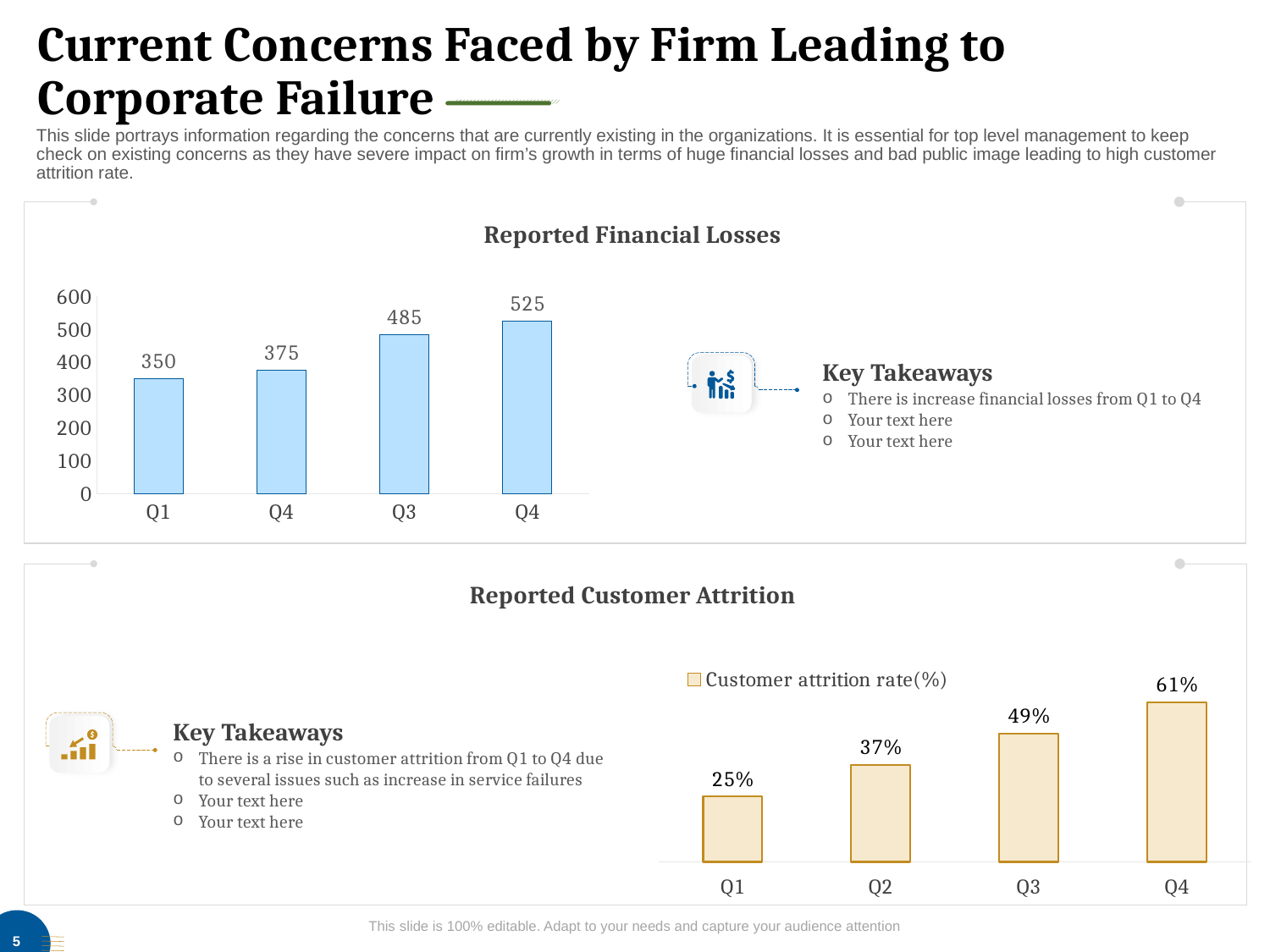

# Current Concerns Faced by Firm Leading to Corporate Failure

This slide portrays information regarding the concerns that are currently existing in the organizations. It is essential for top level management to keep check on existing concerns as they have severe impact on firm’s growth in terms of huge financial losses and bad public image leading to high customer attrition rate.

Reported Financial Losses

### Chart

| Category | Financial Losses  ('000$) |
|---|---|
| Q1 | 350.0 |
| Q4 | 375.0 |
| Q3 | 485.0 |
| Q4 | 525.0 |
Key Takeaways
There is increase financial losses from Q1 to Q4
Your text here
Your text here

Reported Customer Attrition

### Chart

| Category | Customer attrition rate(%)  |
|---|---|
| Q1 | 25.0 |
| Q2 | 37.0 |
| Q3 | 49.0 |
| Q4 | 61.0 |
Key Takeaways
There is a rise in customer attrition from Q1 to Q4 due to several issues such as increase in service failures
Your text here
Your text here

This slide is 100% editable. Adapt to your needs and capture your audience attention
5